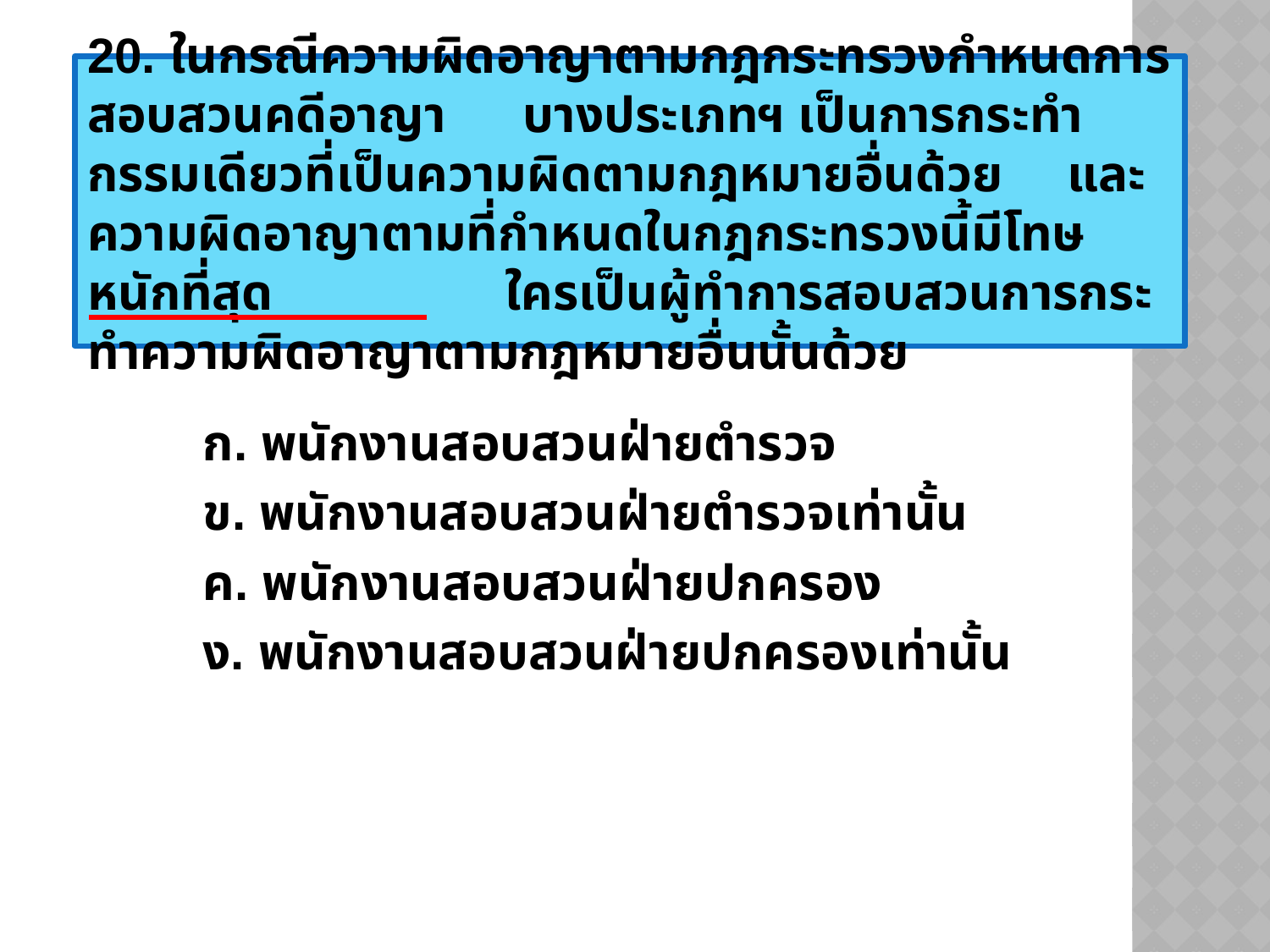

20. ในกรณีความผิดอาญาตามกฎกระทรวงกำหนดการสอบสวนคดีอาญา      บางประเภทฯ เป็นการกระทำกรรมเดียวที่เป็นความผิดตามกฎหมายอื่นด้วย     และความผิดอาญาตามที่กำหนดในกฎกระทรวงนี้มีโทษหนักที่สุด                  ใครเป็นผู้ทำการสอบสวนการกระทำความผิดอาญาตามกฎหมายอื่นนั้นด้วย

	ก. พนักงานสอบสวนฝ่ายตำรวจ
	ข. พนักงานสอบสวนฝ่ายตำรวจเท่านั้น
	ค. พนักงานสอบสวนฝ่ายปกครอง
	ง. พนักงานสอบสวนฝ่ายปกครองเท่านั้น